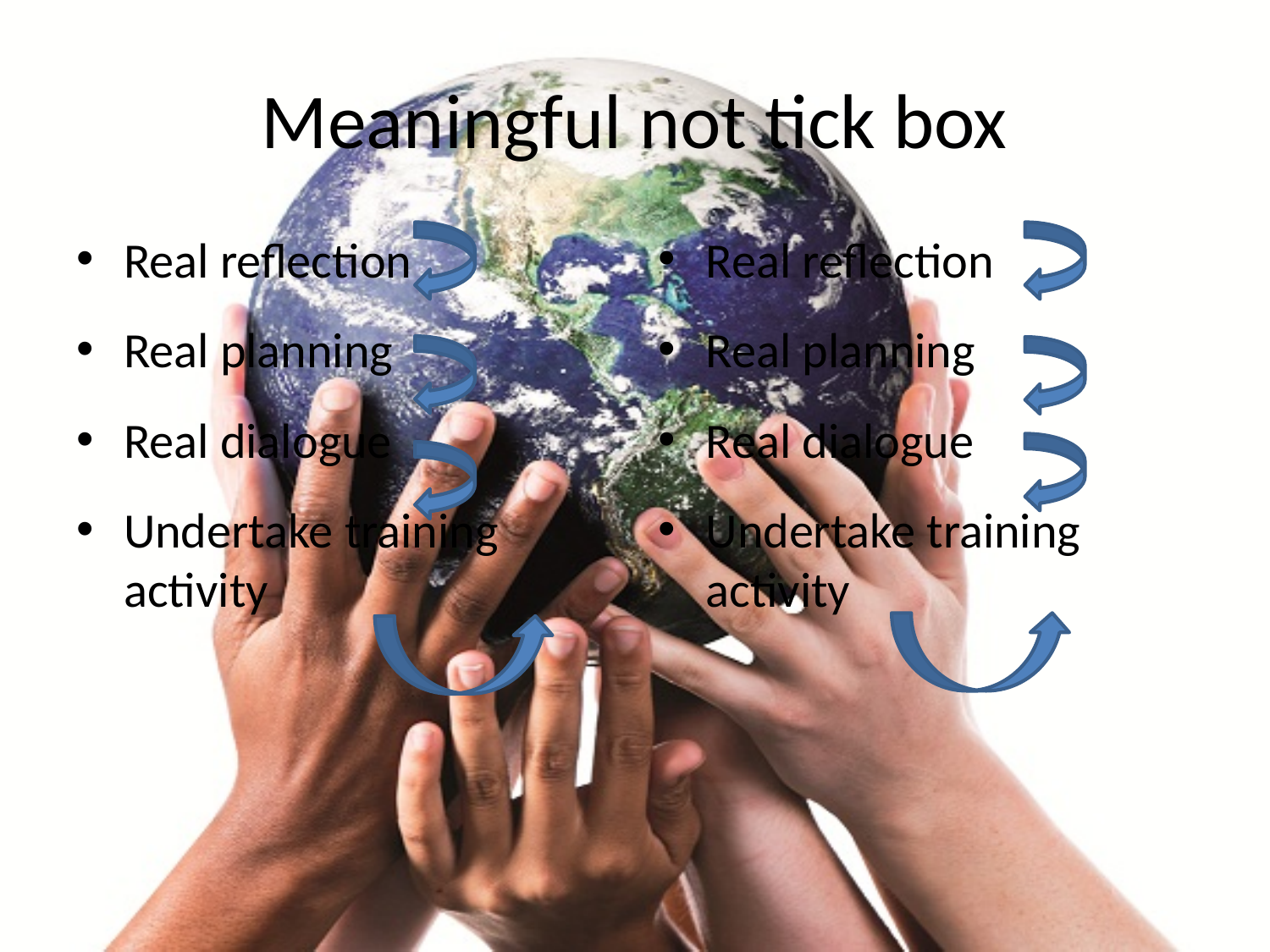

# Meaningful not tick box
Real reflection
Real planning
Real dialogue
Undertake training activity

Real reflection
Real planning
Real dialogue
Undertake training activity